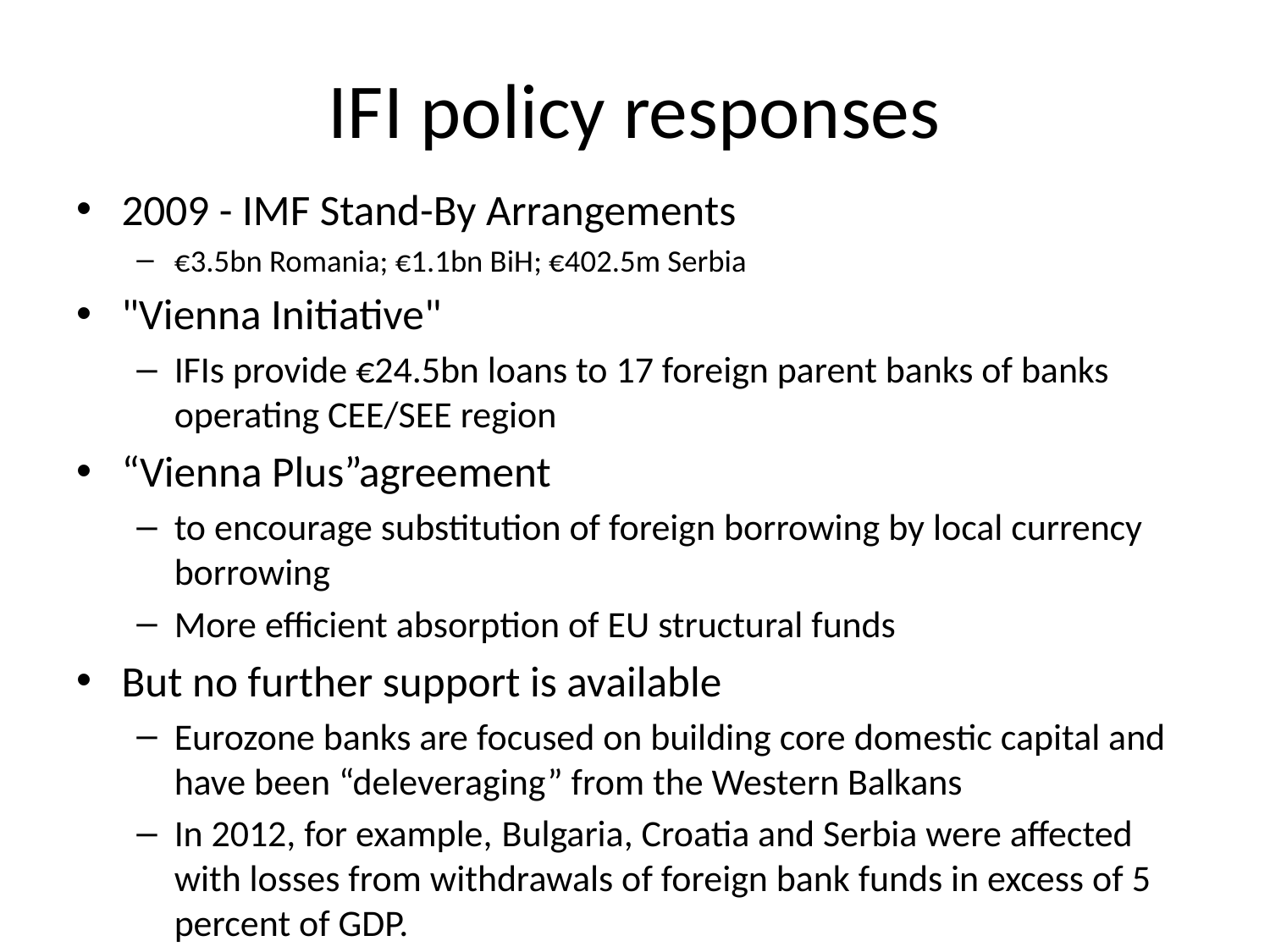

# IFI policy responses
2009 - IMF Stand-By Arrangements
€3.5bn Romania; €1.1bn BiH; €402.5m Serbia
"Vienna Initiative"
IFIs provide €24.5bn loans to 17 foreign parent banks of banks operating CEE/SEE region
“Vienna Plus”agreement
to encourage substitution of foreign borrowing by local currency borrowing
More efficient absorption of EU structural funds
But no further support is available
Eurozone banks are focused on building core domestic capital and have been “deleveraging” from the Western Balkans
In 2012, for example, Bulgaria, Croatia and Serbia were affected with losses from withdrawals of foreign bank funds in excess of 5 percent of GDP.